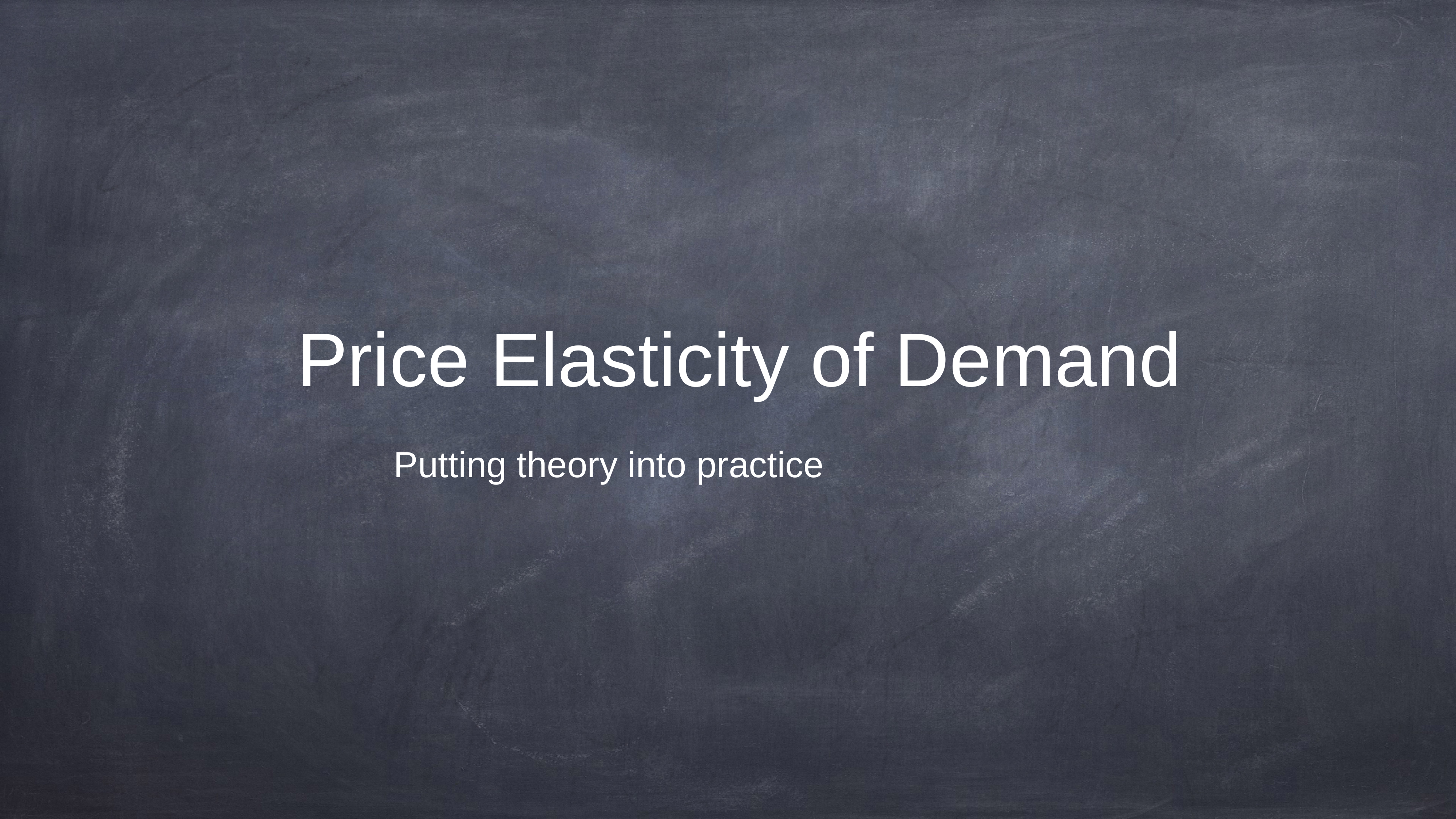

# Price Elasticity of Demand
 Putting theory into practice